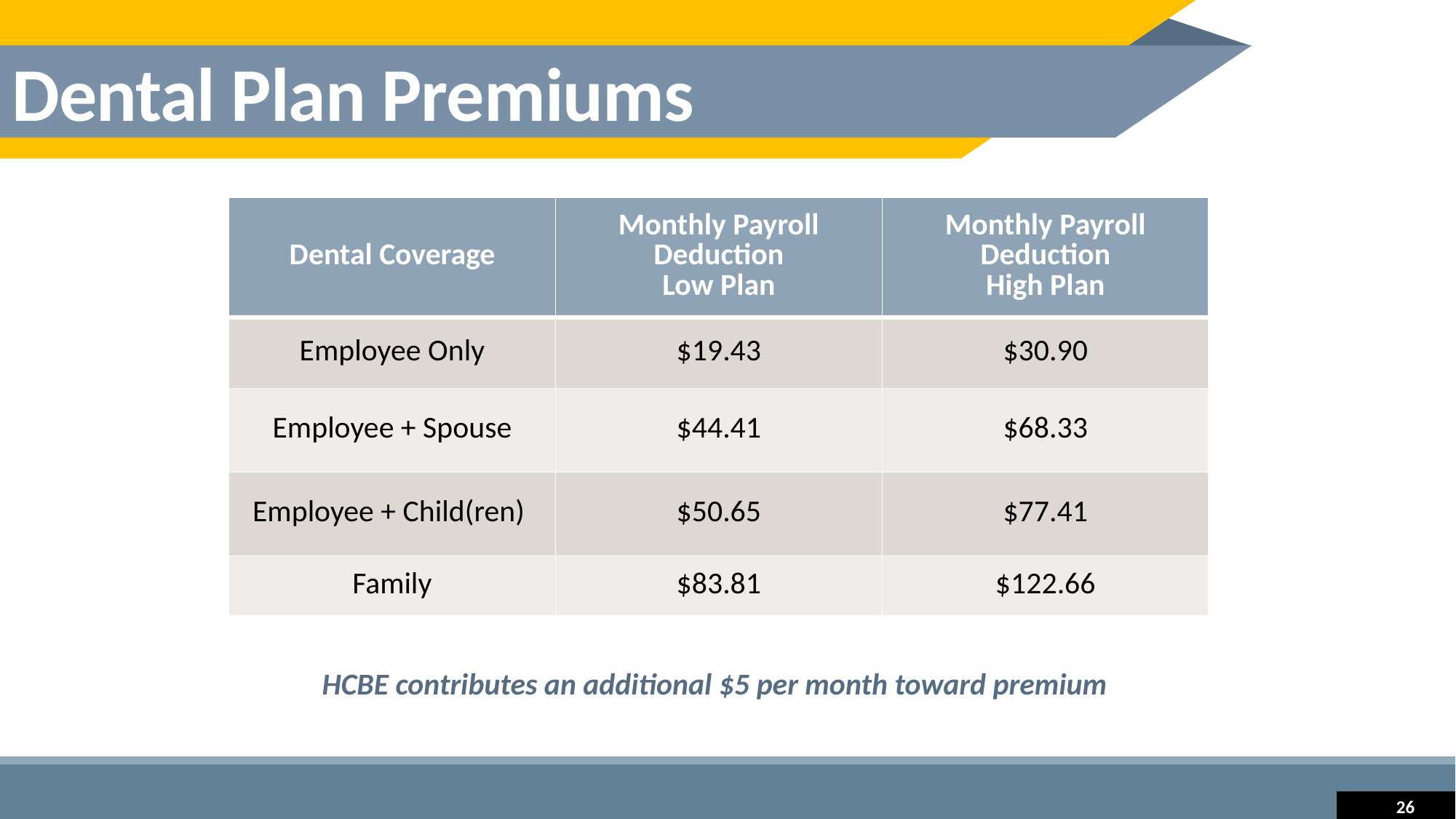

Dental Plan Premiums
| Dental Coverage | Monthly Payroll Deduction Low Plan | Monthly Payroll Deduction High Plan |
| --- | --- | --- |
| Employee Only | $19.43 | $30.90 |
| Employee + Spouse | $44.41 | $68.33 |
| Employee + Child(ren) | $50.65 | $77.41 |
| Family | $83.81 | $122.66 |
HCBE contributes an additional $5 per month toward premium
26